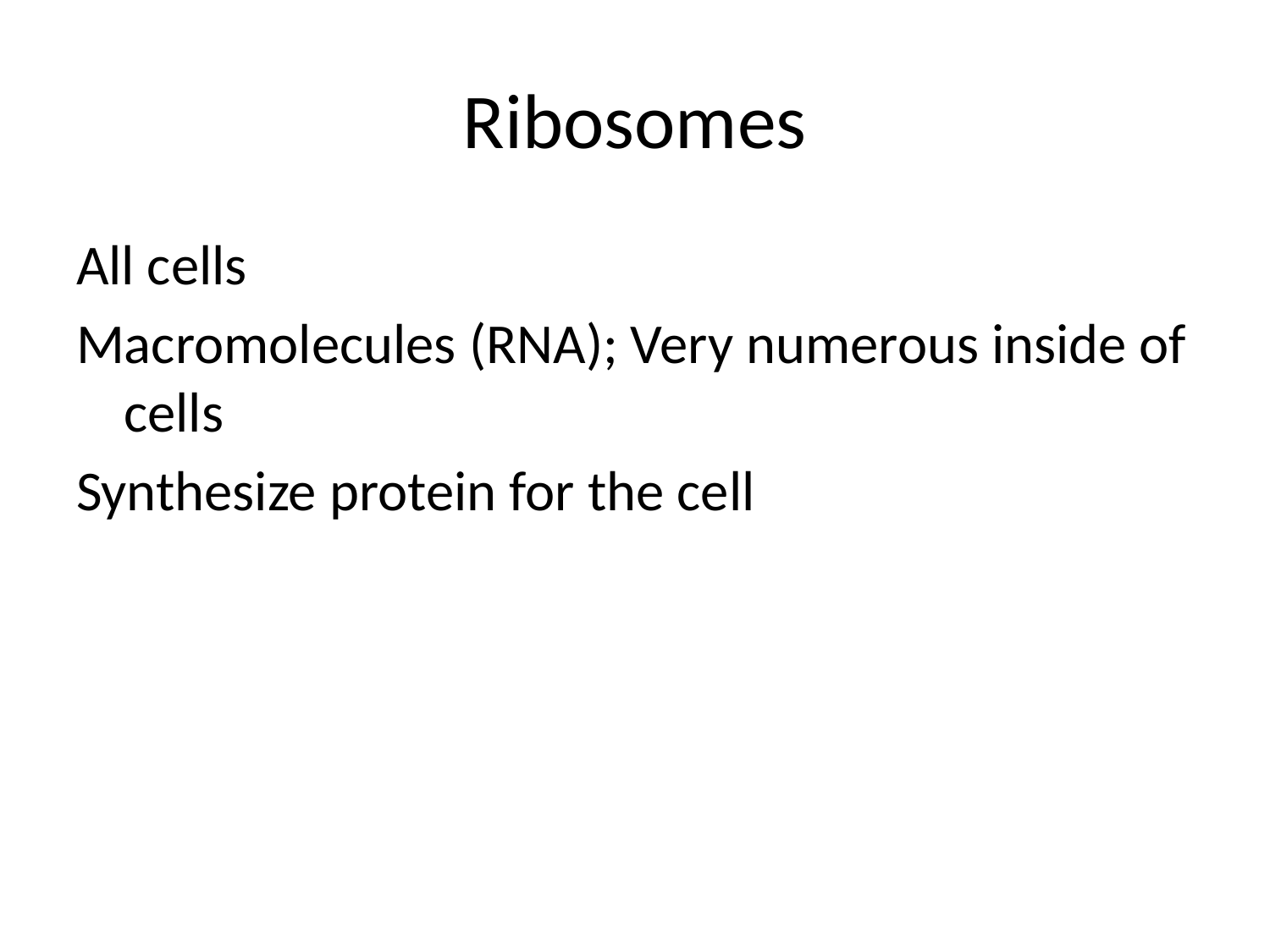

# Ribosomes
All cells
Macromolecules (RNA); Very numerous inside of cells
Synthesize protein for the cell